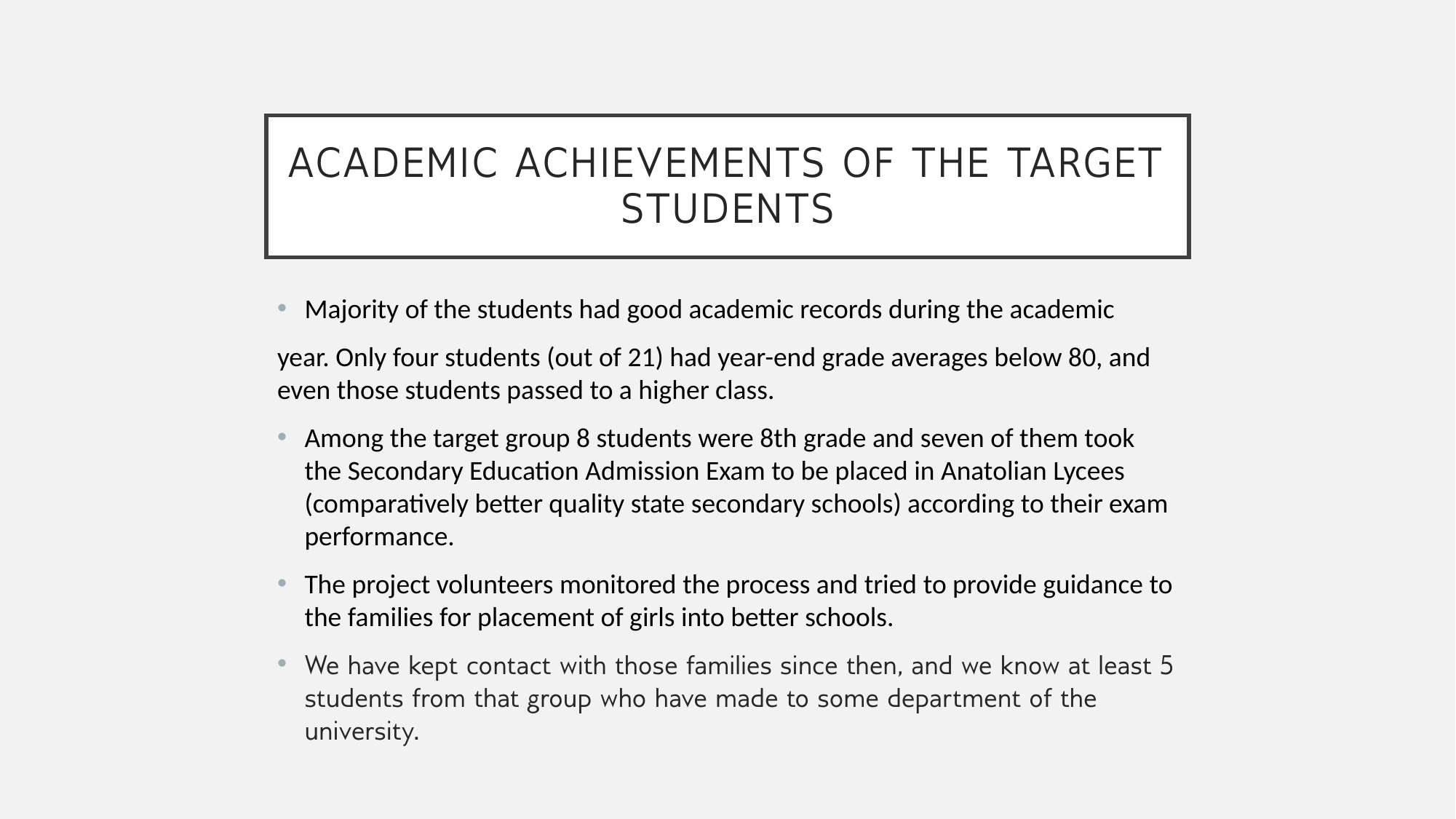

# ACADEMIC ACHIEVEMENTS OF THE TARGET STUDENTS
Majority of the students had good academic records during the academic
year. Only four students (out of 21) had year-end grade averages below 80, and even those students passed to a higher class.
Among the target group 8 students were 8th grade and seven of them took the Secondary Education Admission Exam to be placed in Anatolian Lycees (comparatively better quality state secondary schools) according to their exam performance.
The project volunteers monitored the process and tried to provide guidance to the families for placement of girls into better schools.
We have kept contact with those families since then, and we know at least 5 students from that group who have made to some department of the university.